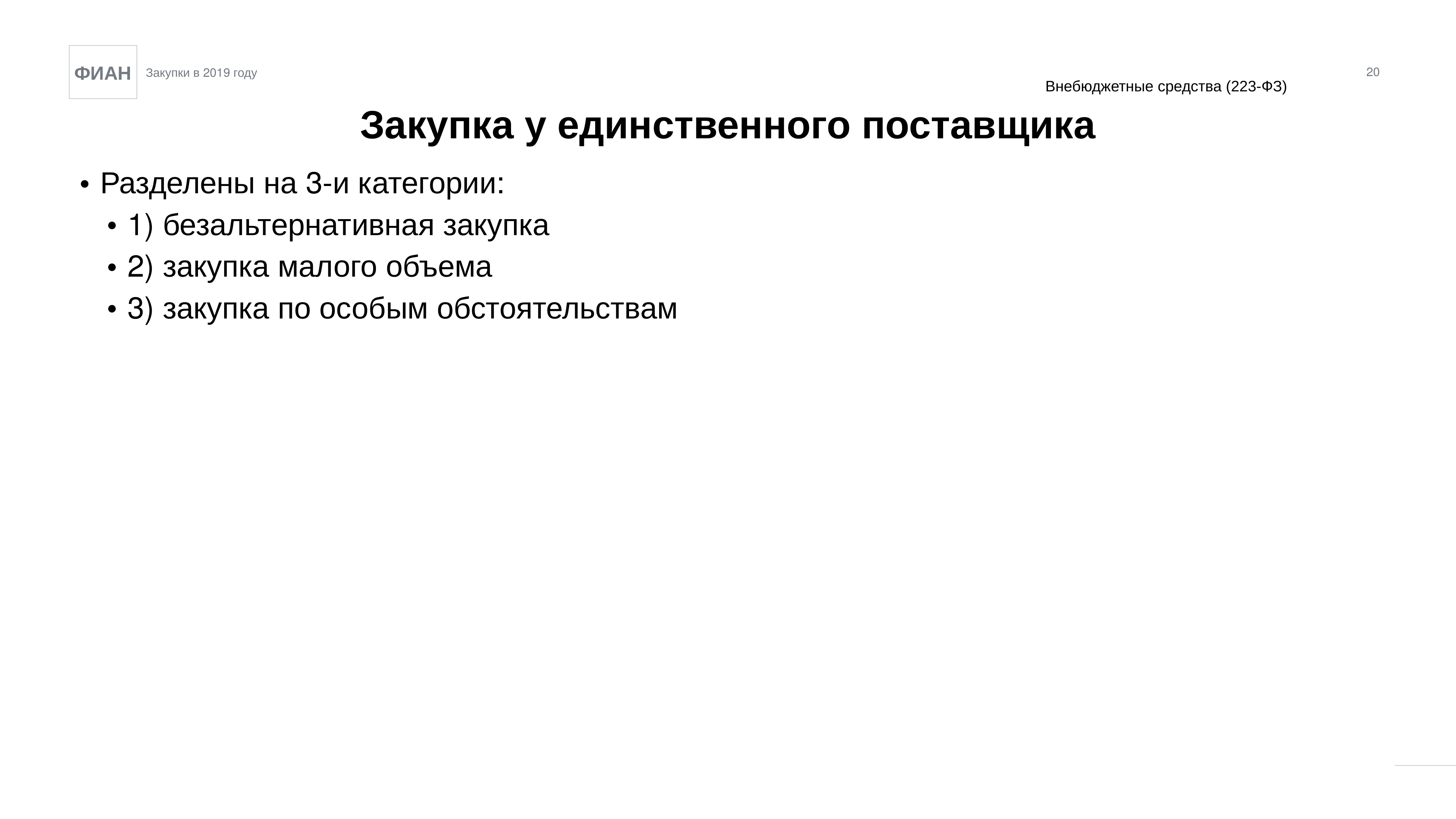

20
Внебюджетные средства (223-ФЗ)
Закупка у единственного поставщика
Разделены на 3-и категории:
1) безальтернативная закупка
2) закупка малого объема
3) закупка по особым обстоятельствам